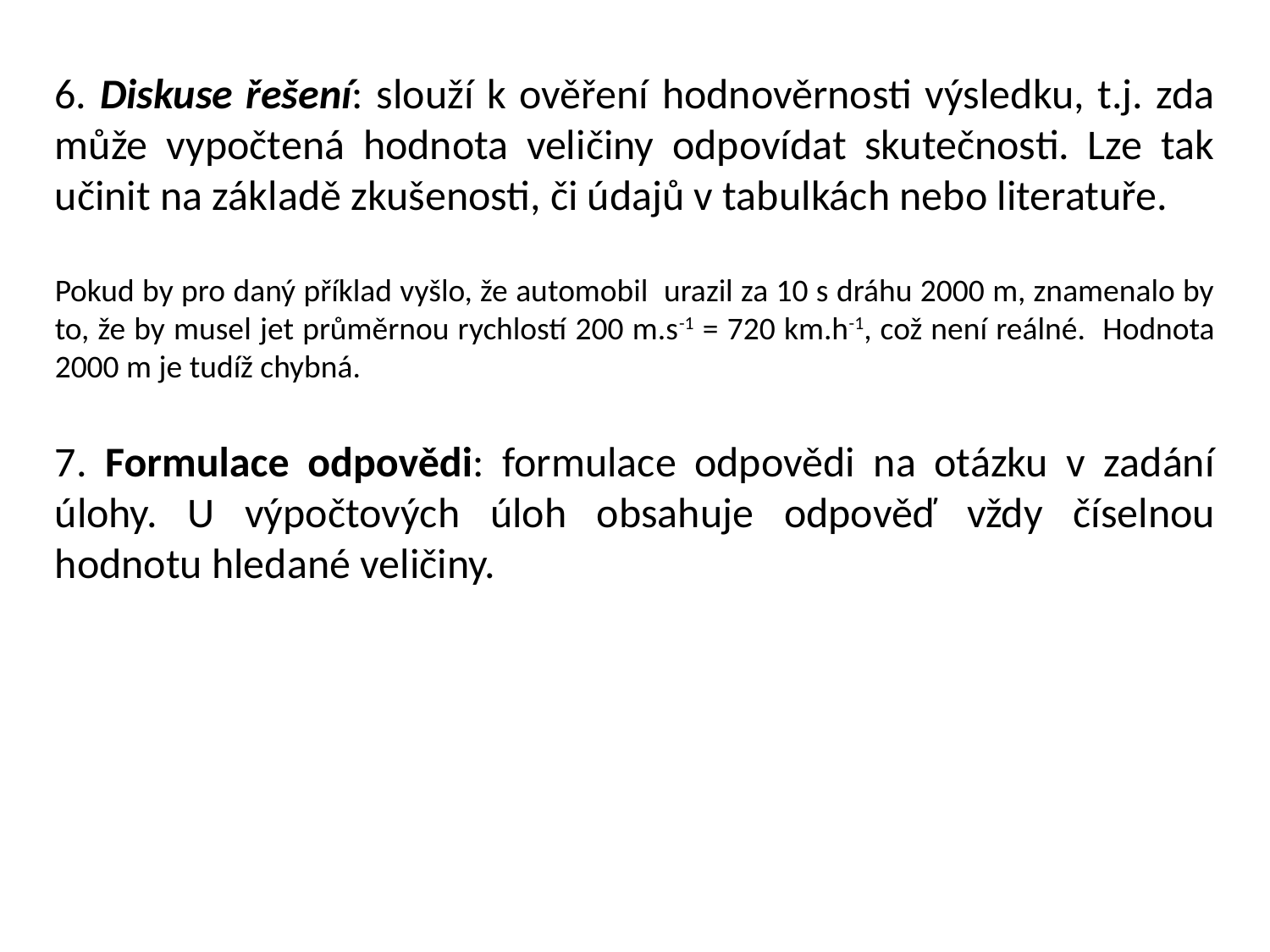

6. Diskuse řešení: slouží k ověření hodnověrnosti výsledku, t.j. zda může vypočtená hodnota veličiny odpovídat skutečnosti. Lze tak učinit na základě zkušenosti, či údajů v tabulkách nebo literatuře.

Pokud by pro daný příklad vyšlo, že automobil  urazil za 10 s dráhu 2000 m, znamenalo by to, že by musel jet průměrnou rychlostí 200 m.s-1 = 720 km.h-1, což není reálné.  Hodnota 2000 m je tudíž chybná.

7. Formulace odpovědi: formulace odpovědi na otázku v zadání úlohy. U výpočtových úloh obsahuje odpověď vždy číselnou hodnotu hledané veličiny.